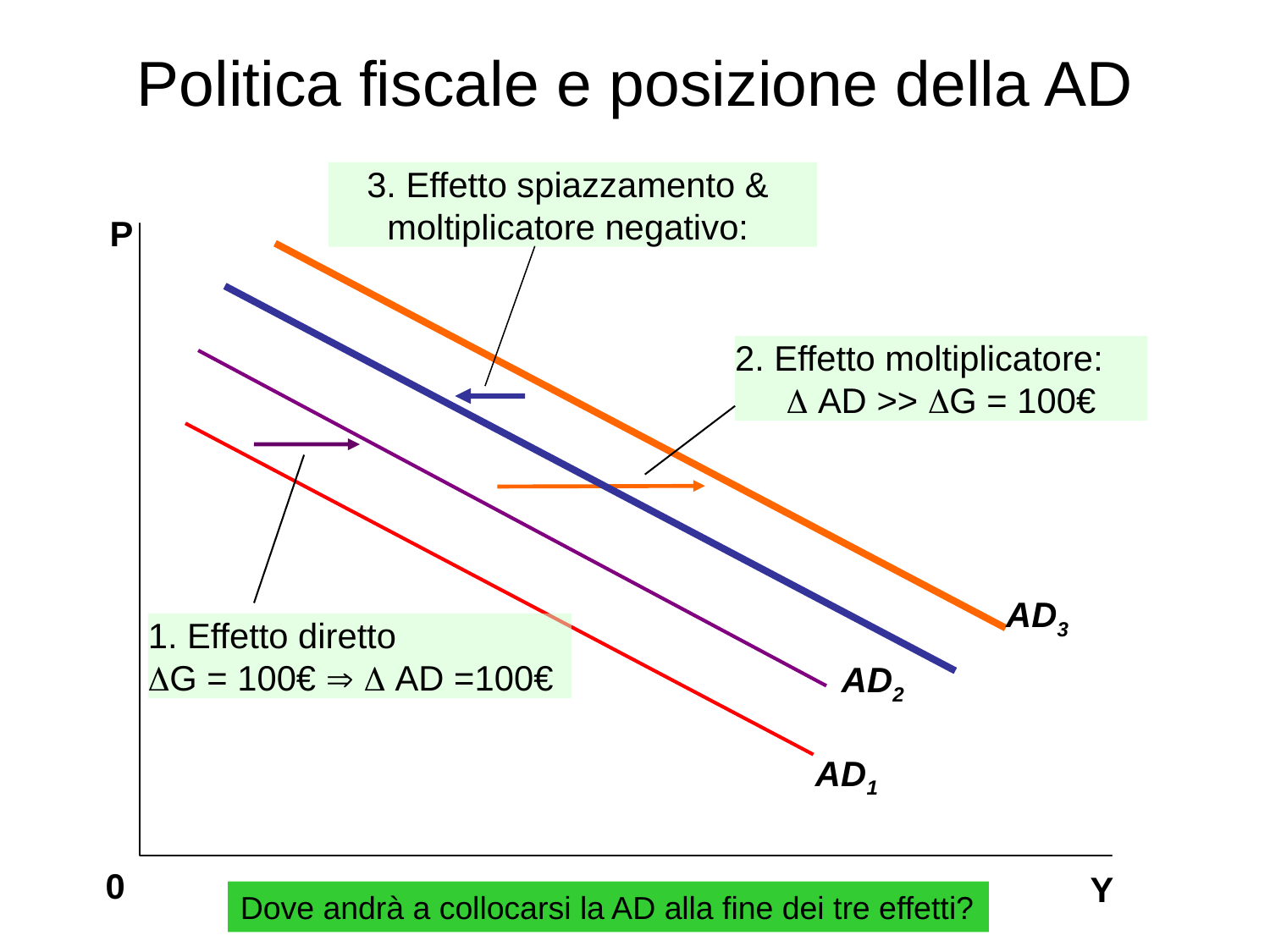

Politica fiscale e posizione della AD
3. Effetto spiazzamento &  moltiplicatore negativo:
P

2. Effetto moltiplicatore:
Δ AD >> ΔG = 100€

AD3
1. Effetto diretto
ΔG = 100€ ⇒ Δ AD =100€
AD2
AD1
0
Y
Dove andrà a collocarsi la AD alla fine dei tre effetti?